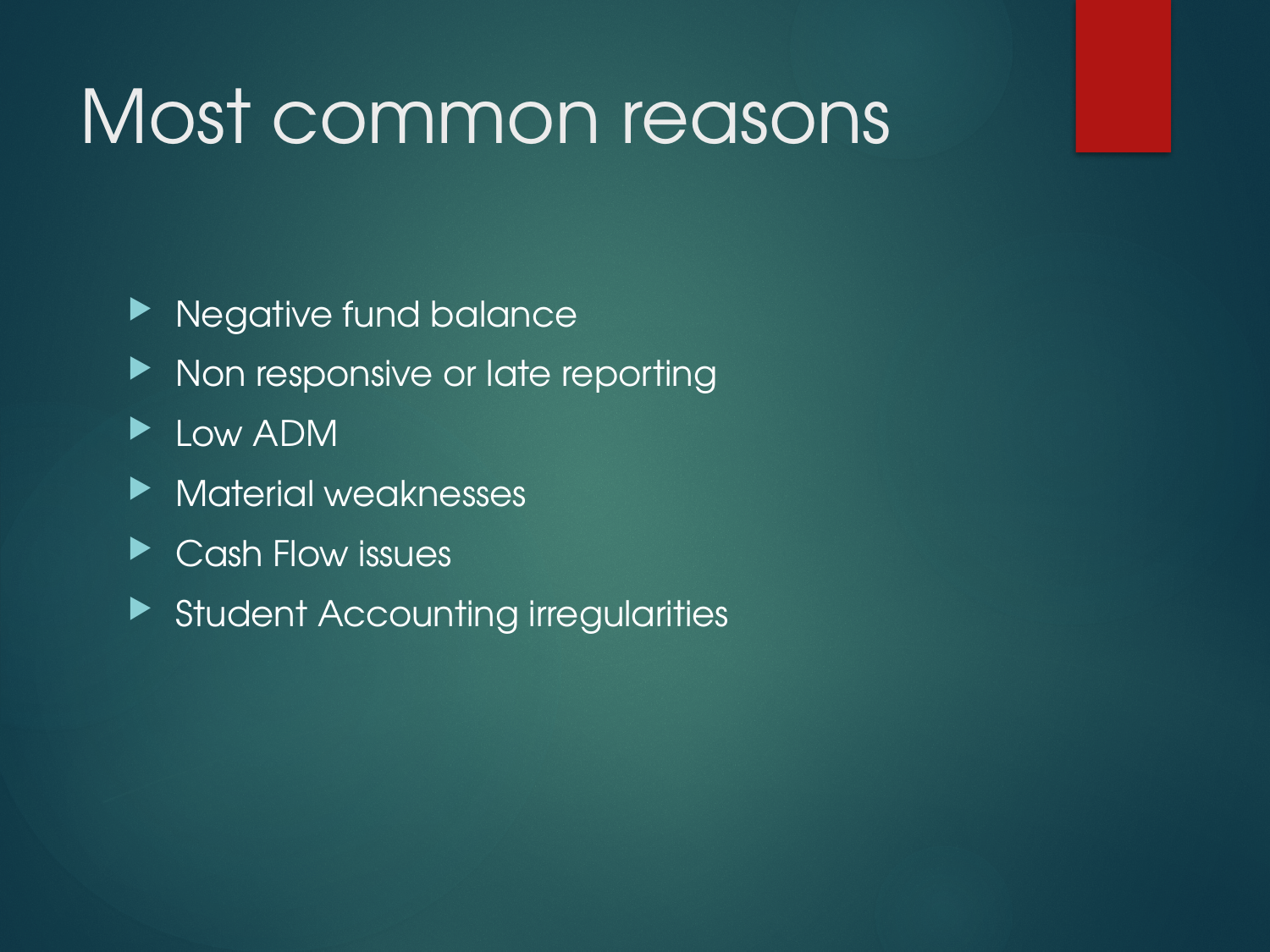

# Most common reasons
Negative fund balance
Non responsive or late reporting
Low ADM
Material weaknesses
Cash Flow issues
Student Accounting irregularities